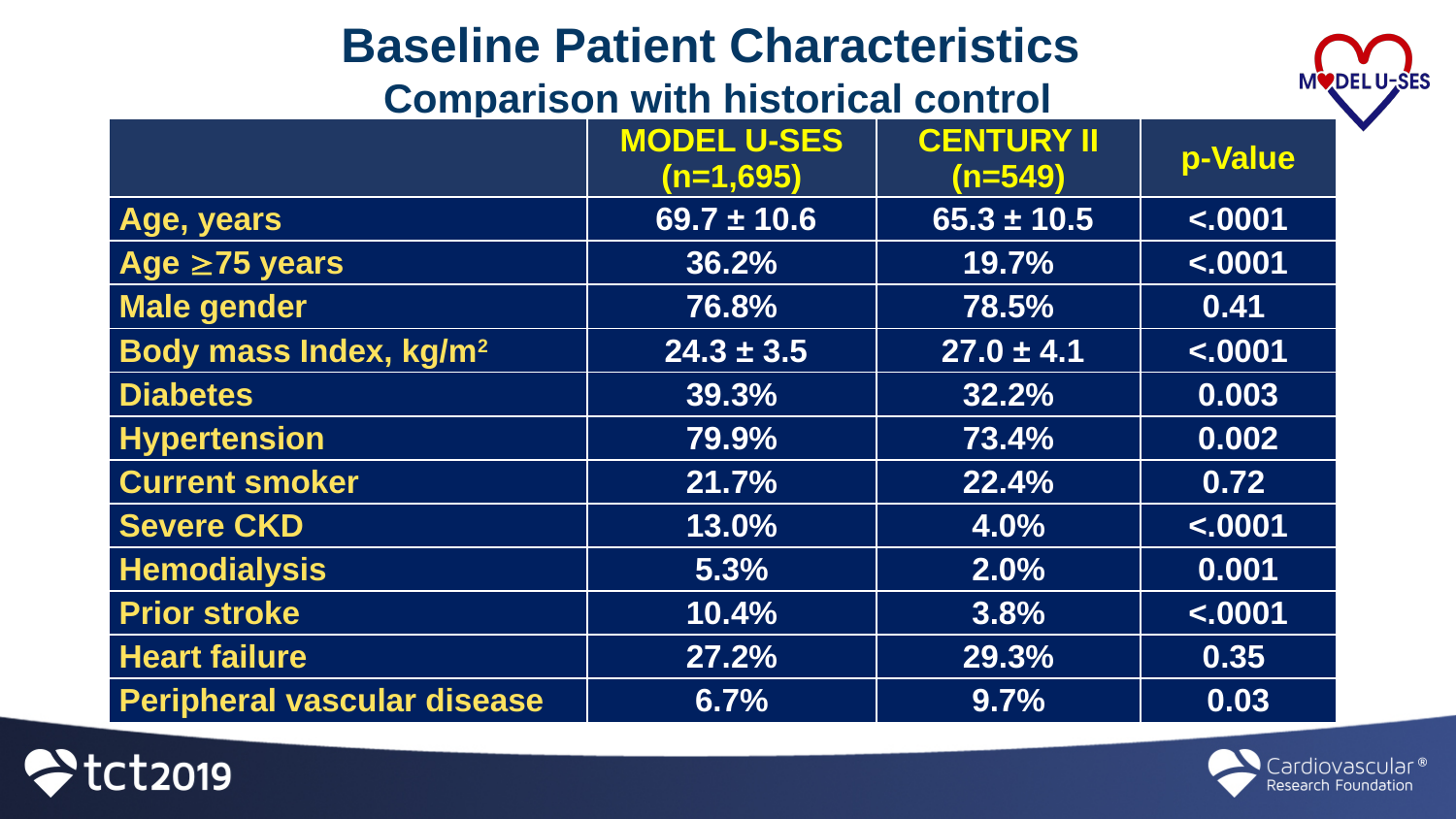

# Baseline Patient Characteristics Comparison with historical control
|  | MODEL U-SES (n=1,695) | CENTURY II (n=549) | p-Value |
| --- | --- | --- | --- |
| Age, years | 69.7 ± 10.6 | 65.3 ± 10.5 | <.0001 |
| Age ≥75 years | 36.2% | 19.7% | <.0001 |
| Male gender | 76.8% | 78.5% | 0.41 |
| Body mass Index, kg/m2 | 24.3 ± 3.5 | 27.0 ± 4.1 | <.0001 |
| Diabetes | 39.3% | 32.2% | 0.003 |
| Hypertension | 79.9% | 73.4% | 0.002 |
| Current smoker | 21.7% | 22.4% | 0.72 |
| Severe CKD | 13.0% | 4.0% | <.0001 |
| Hemodialysis | 5.3% | 2.0% | 0.001 |
| Prior stroke | 10.4% | 3.8% | <.0001 |
| Heart failure | 27.2% | 29.3% | 0.35 |
| Peripheral vascular disease | 6.7% | 9.7% | 0.03 |
（